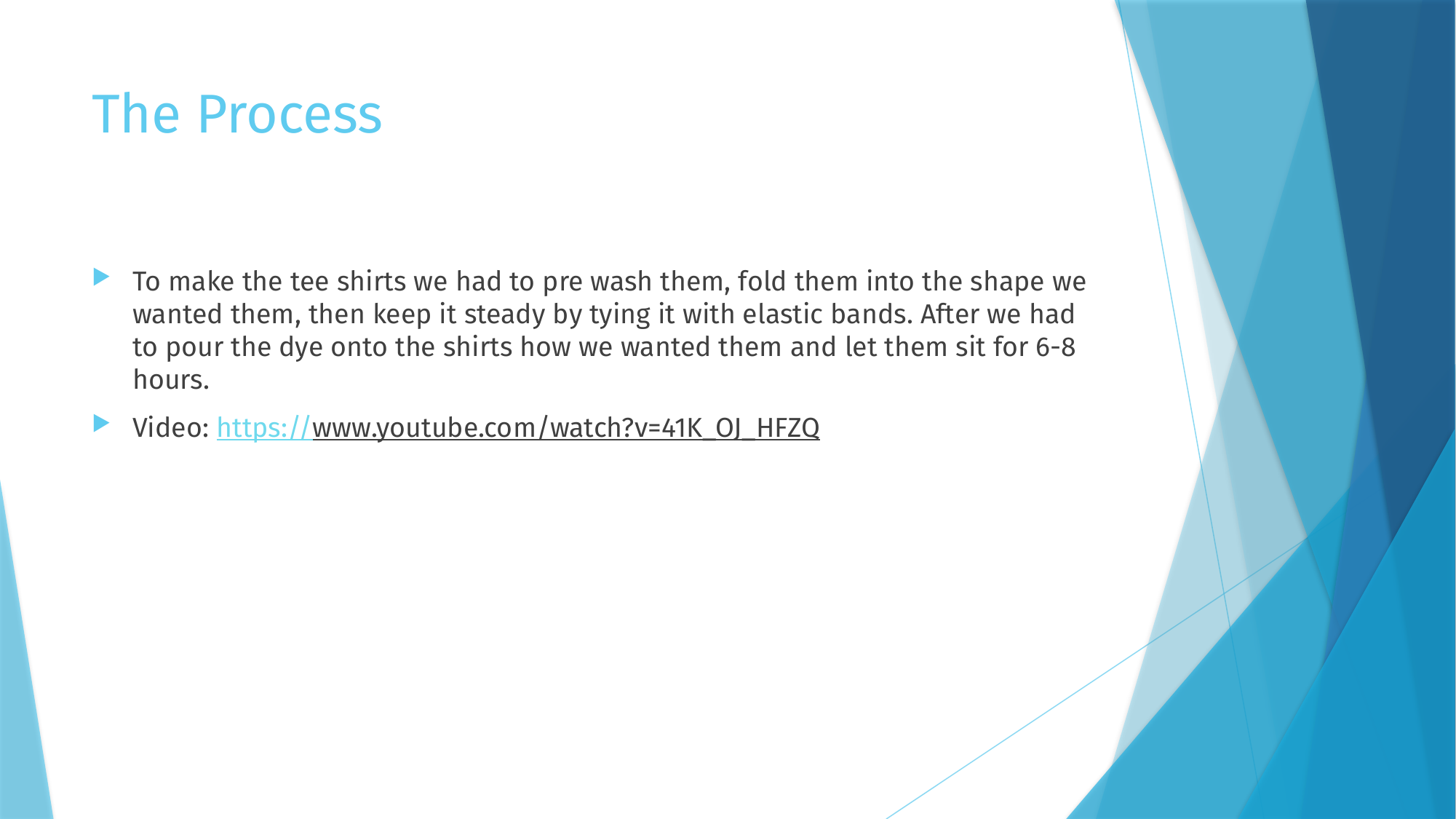

# The Process
To make the tee shirts we had to pre wash them, fold them into the shape we wanted them, then keep it steady by tying it with elastic bands. After we had to pour the dye onto the shirts how we wanted them and let them sit for 6-8 hours.
Video: https://www.youtube.com/watch?v=41K_OJ_HFZQ